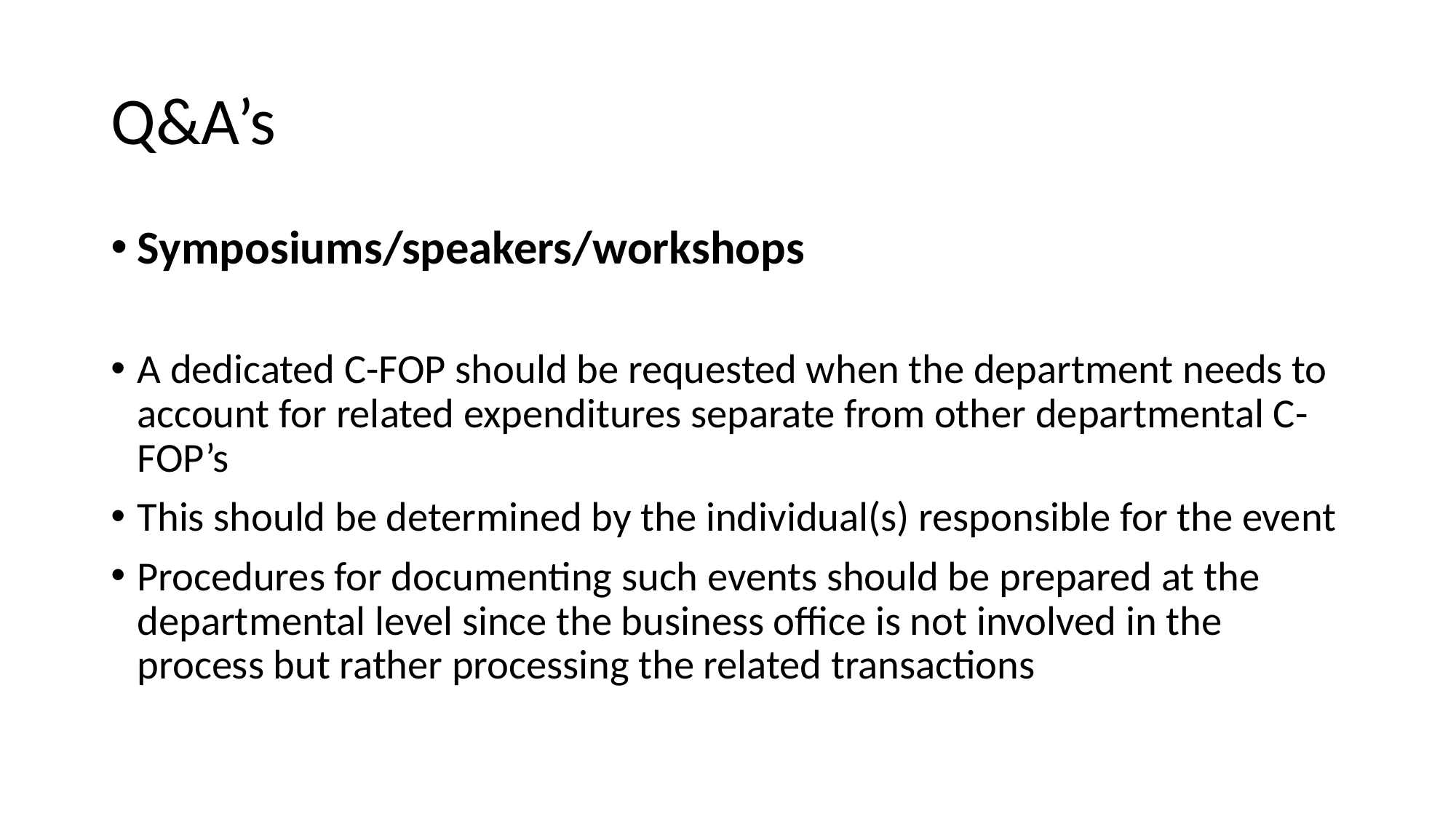

# Q&A’s
Symposiums/speakers/workshops

A dedicated C-FOP should be requested when the department needs to account for related expenditures separate from other departmental C-FOP’s
This should be determined by the individual(s) responsible for the event
Procedures for documenting such events should be prepared at the departmental level since the business office is not involved in the process but rather processing the related transactions